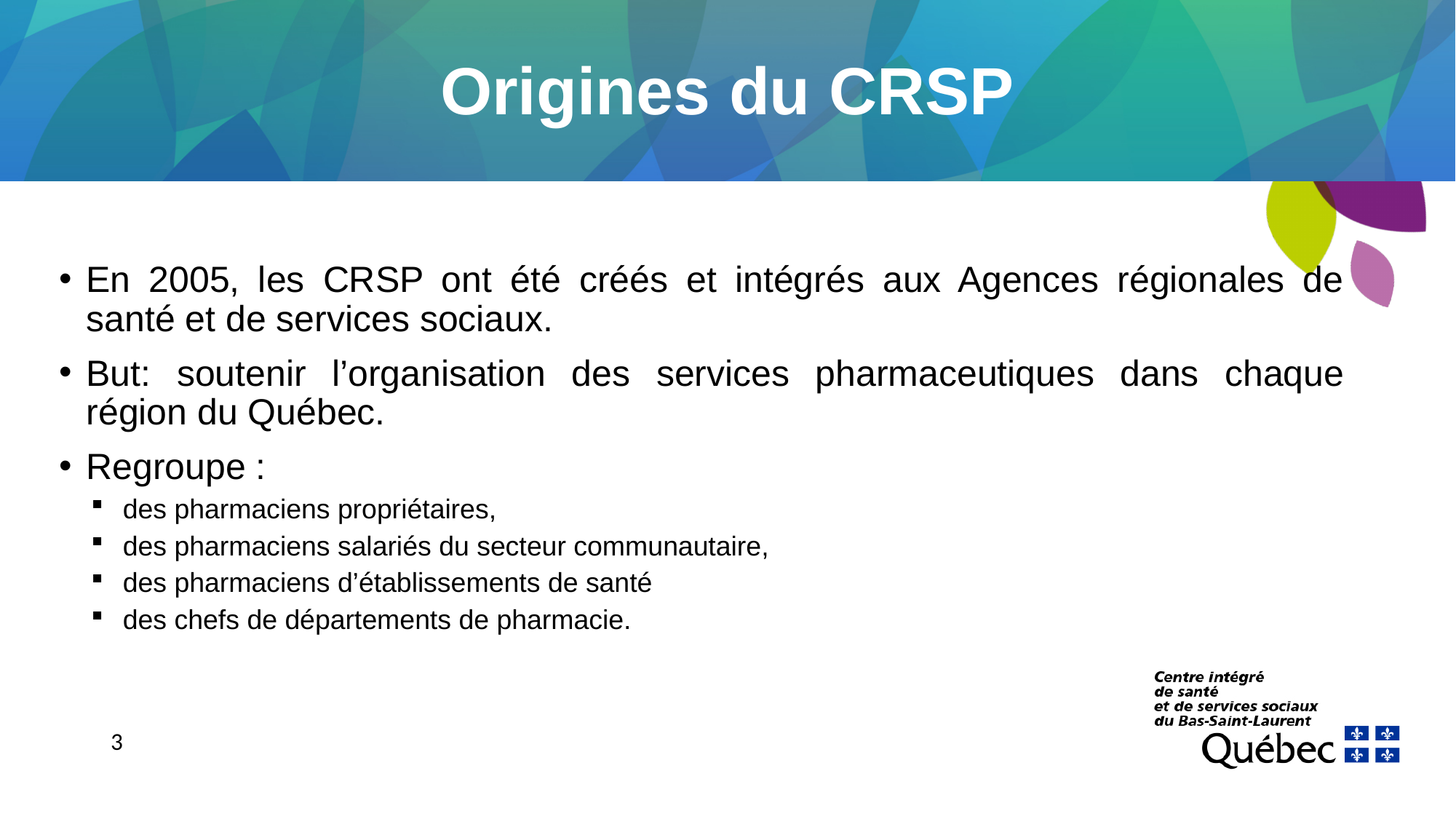

# Origines du CRSP
En 2005, les CRSP ont été créés et intégrés aux Agences régionales de santé et de services sociaux.
But: soutenir l’organisation des services pharmaceutiques dans chaque région du Québec.
Regroupe :
des pharmaciens propriétaires,
des pharmaciens salariés du secteur communautaire,
des pharmaciens d’établissements de santé
des chefs de départements de pharmacie.